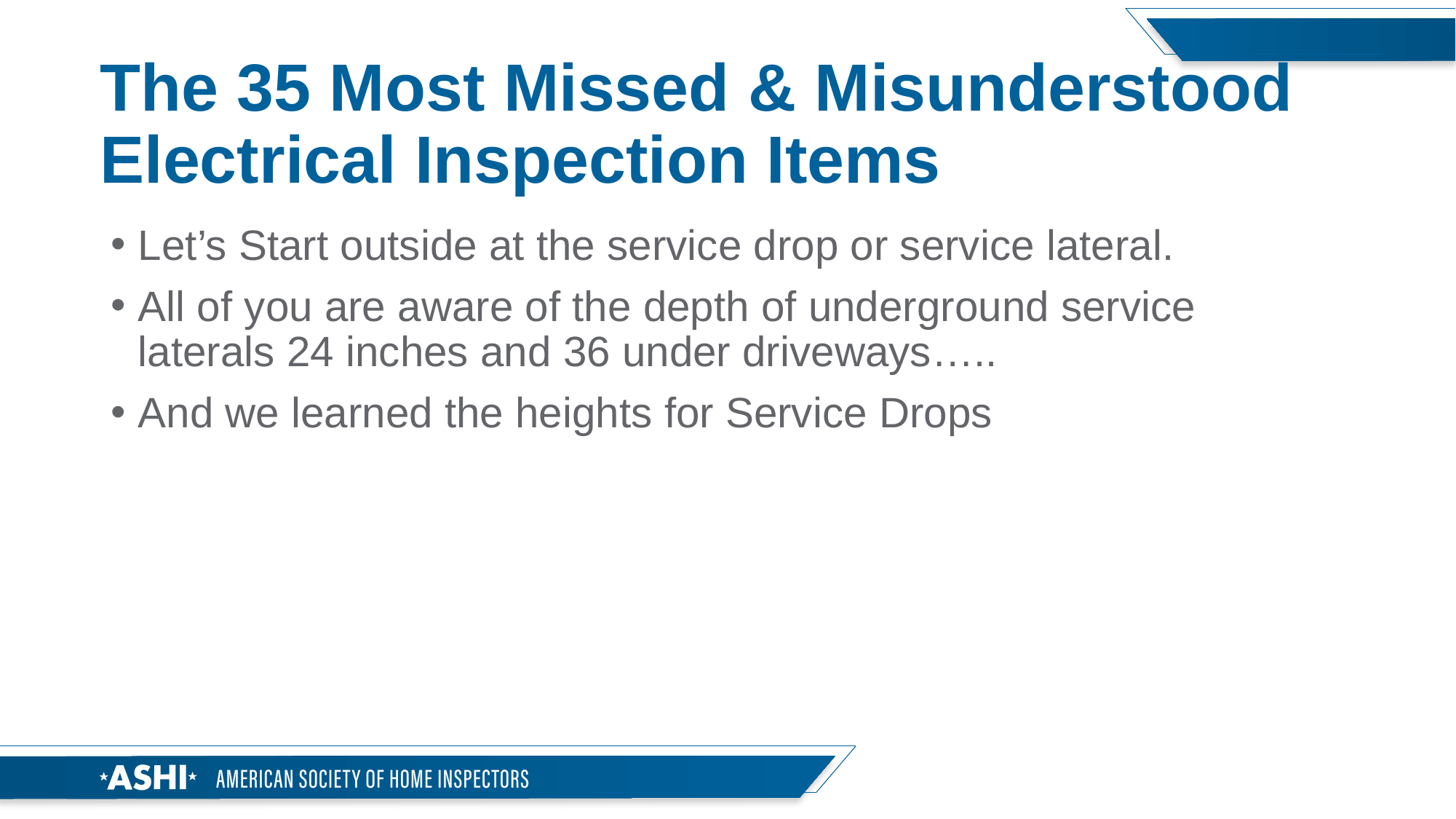

# The 35 Most Missed & Misunderstood Electrical Inspection Items
Let’s Start outside at the service drop or service lateral.
All of you are aware of the depth of underground service laterals 24 inches and 36 under driveways…..
And we learned the heights for Service Drops